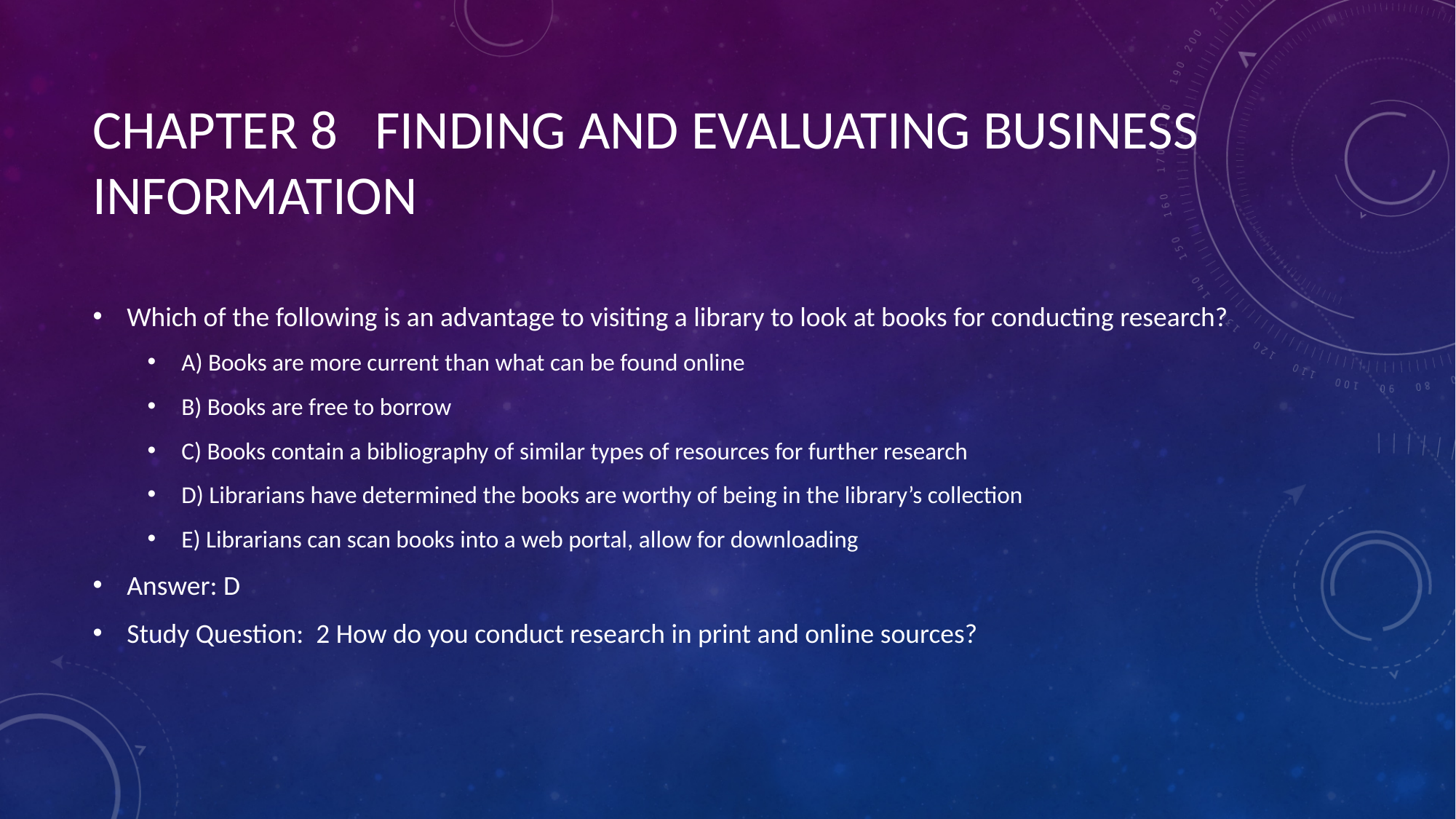

# Chapter 8   Finding and Evaluating Business Information
Which of the following is an advantage to visiting a library to look at books for conducting research?
A) Books are more current than what can be found online
B) Books are free to borrow
C) Books contain a bibliography of similar types of resources for further research
D) Librarians have determined the books are worthy of being in the library’s collection
E) Librarians can scan books into a web portal, allow for downloading
Answer: D
Study Question:  2 How do you conduct research in print and online sources?